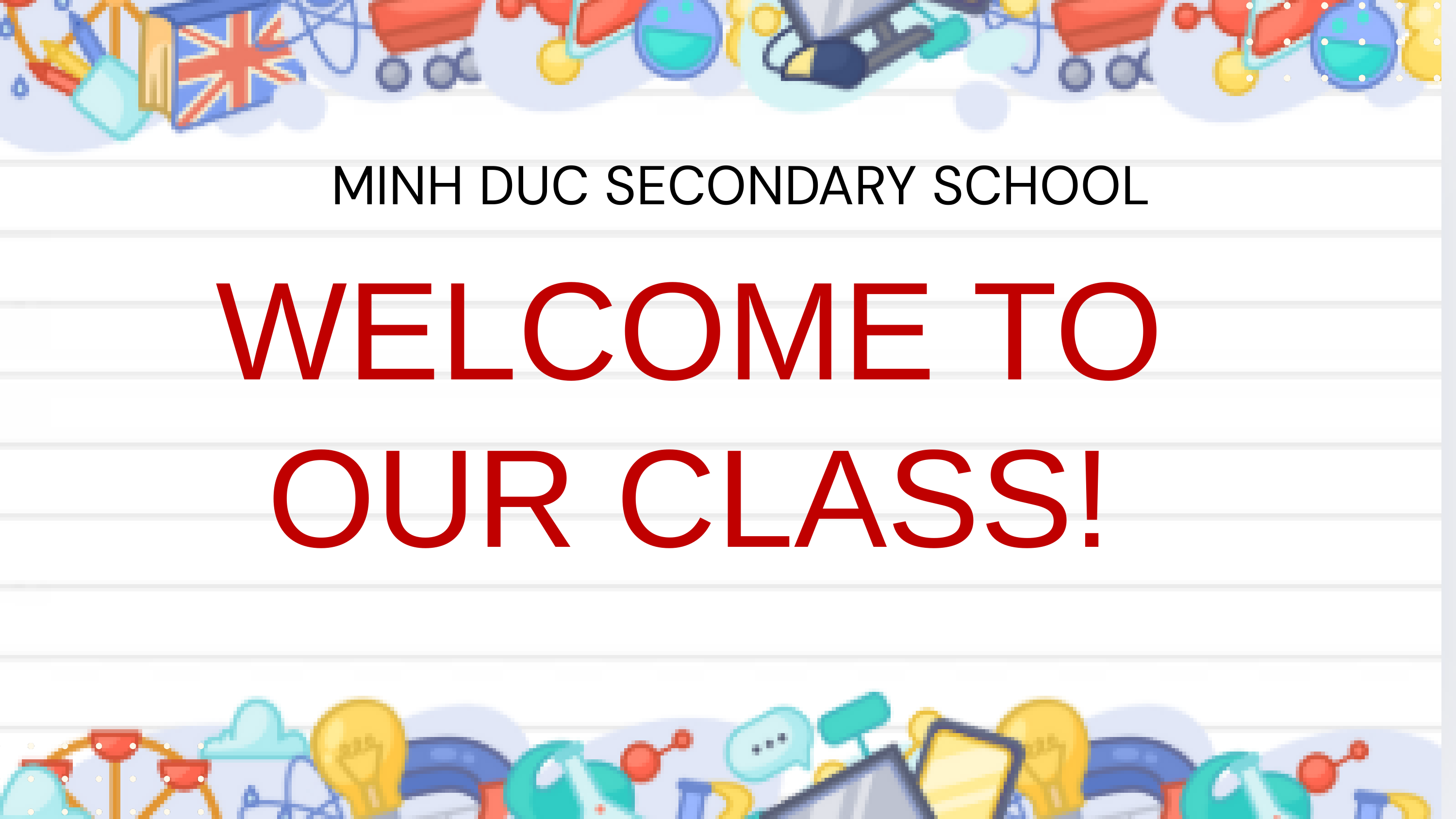

MINH DUC SECONDARY SCHOOL
WELCOME TO OUR CLASS!